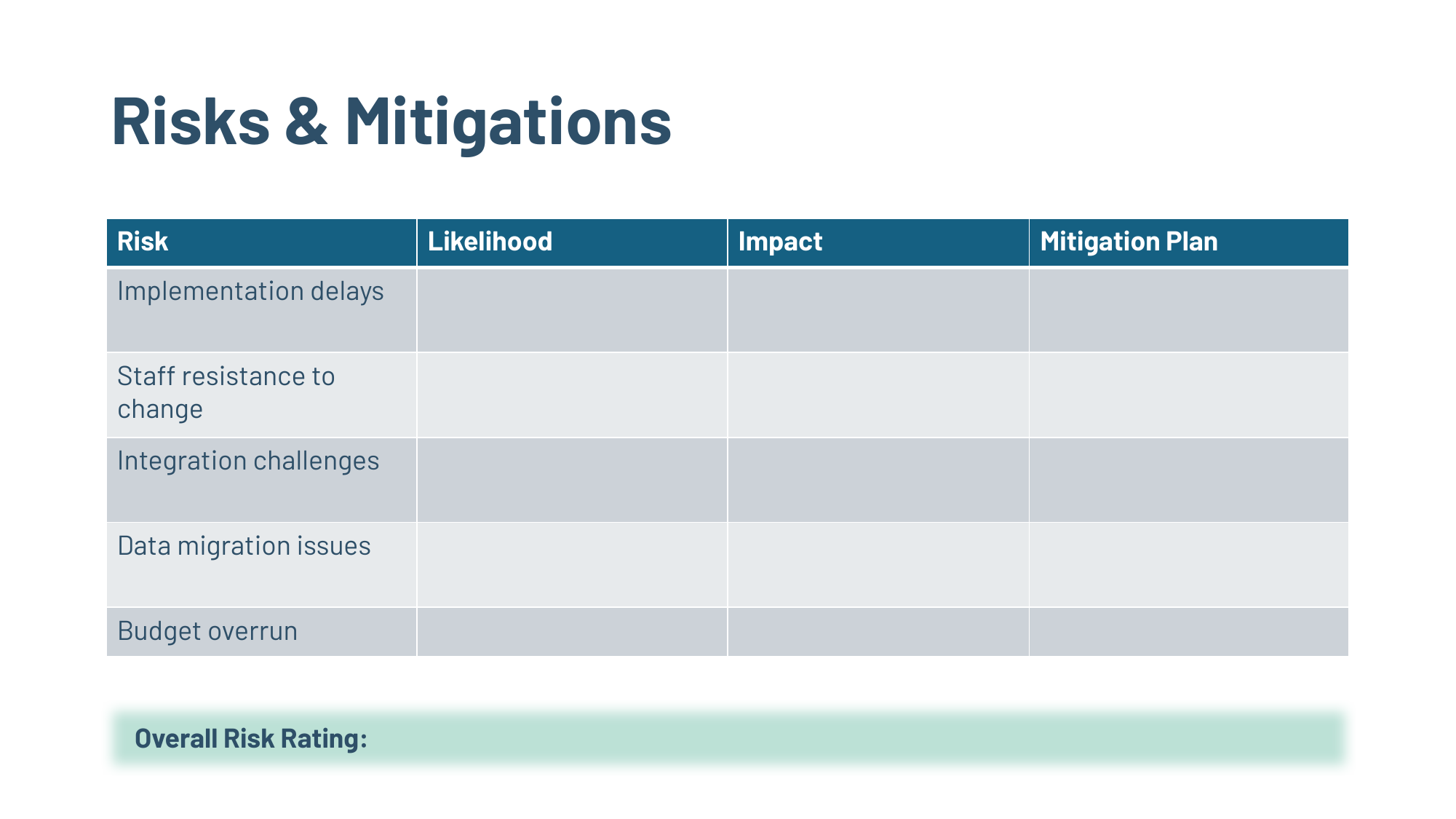

# Risks & Mitigations

| Risk | Likelihood | Impact | Mitigation Plan |
| --- | --- | --- | --- |
| Implementation delays |  |  |  |
| Staff resistance to change |  |  |  |
| Integration challenges |  |  |  |
| Data migration issues |  |  |  |
| Budget overrun |  |  |  |

Overall Risk Rating: